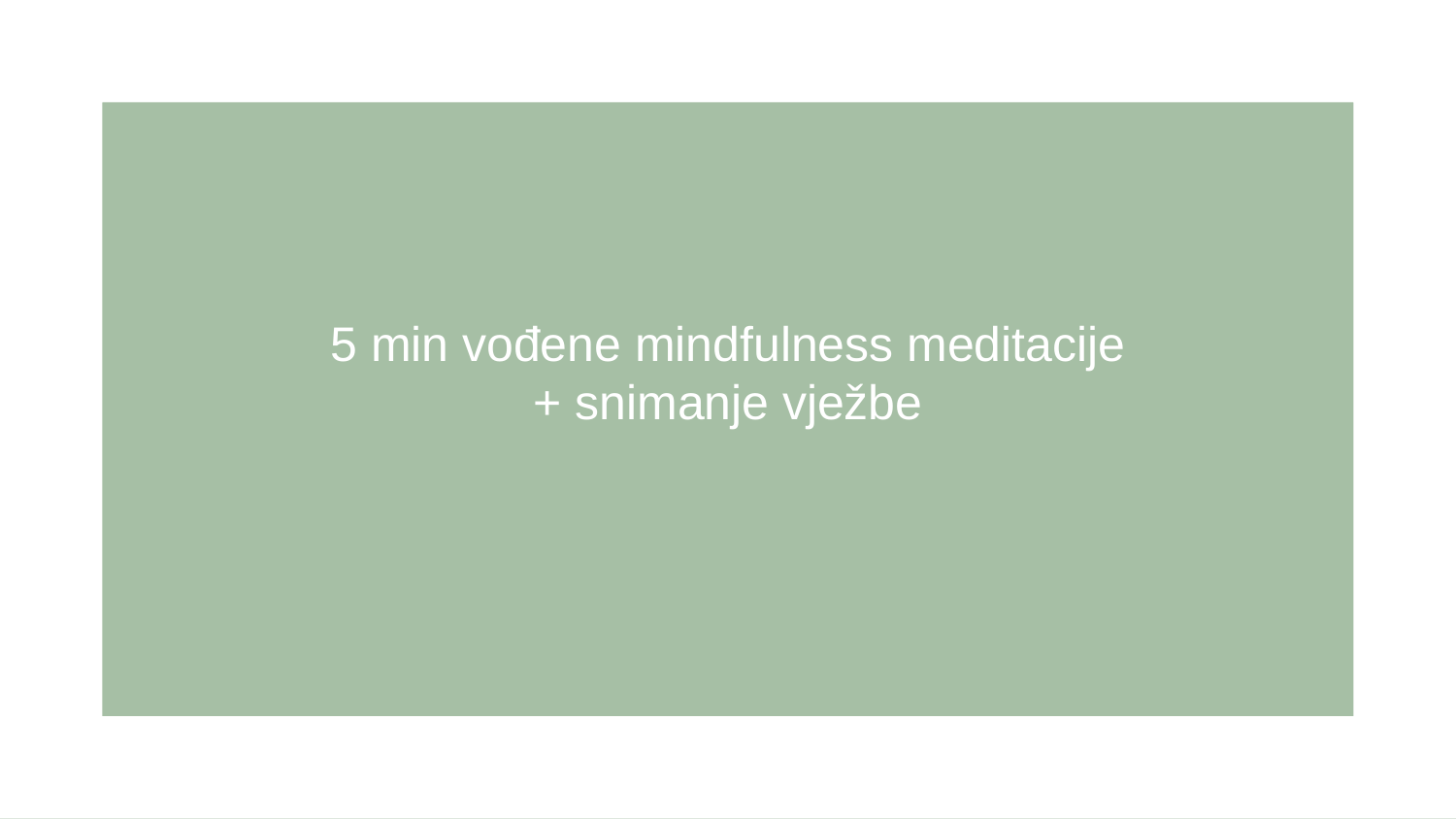

# 5 min vođene mindfulness meditacije + snimanje vježbe